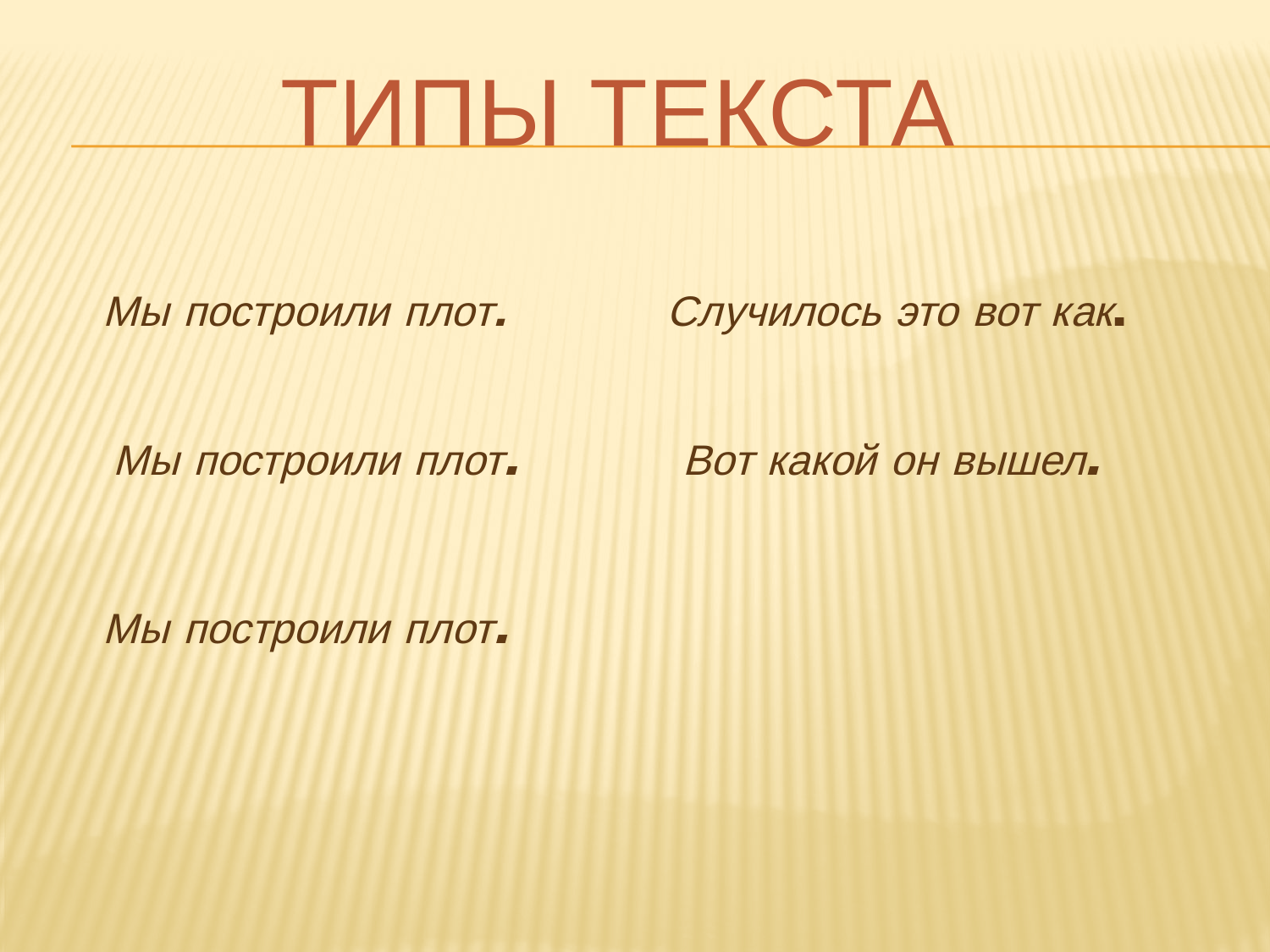

# ТИПЫ ТЕКСТА
Мы построили плот.
Случилось это вот как.
Мы построили плот.
Вот какой он вышел.
Мы построили плот.